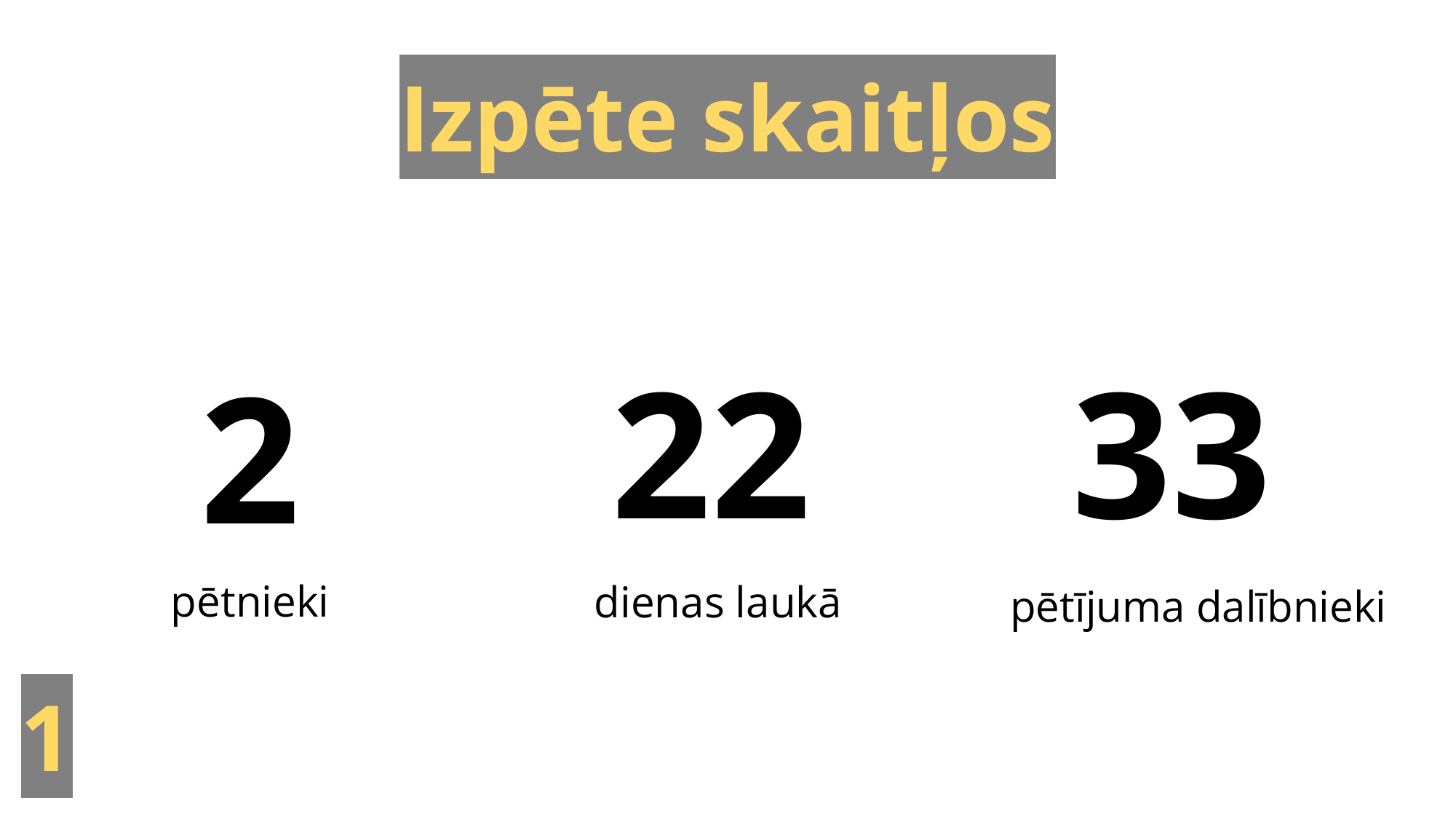

# Izpēte skaitļos
33
22
2

pētnieki

dienas laukā
pētījuma dalībnieki
1